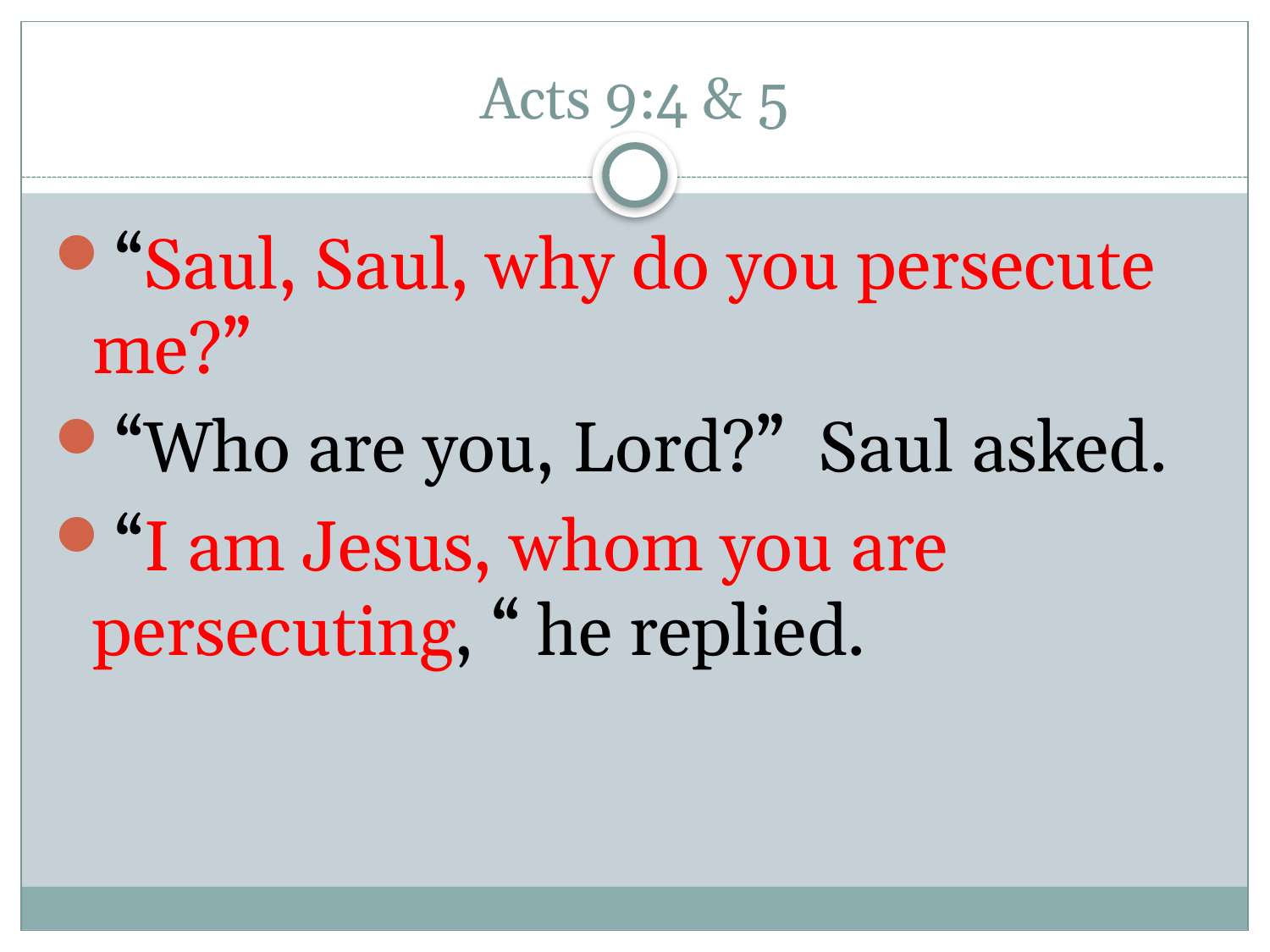

# Acts 9:4 & 5
“Saul, Saul, why do you persecute me?”
“Who are you, Lord?”  Saul asked.
“I am Jesus, whom you are persecuting, “ he replied.